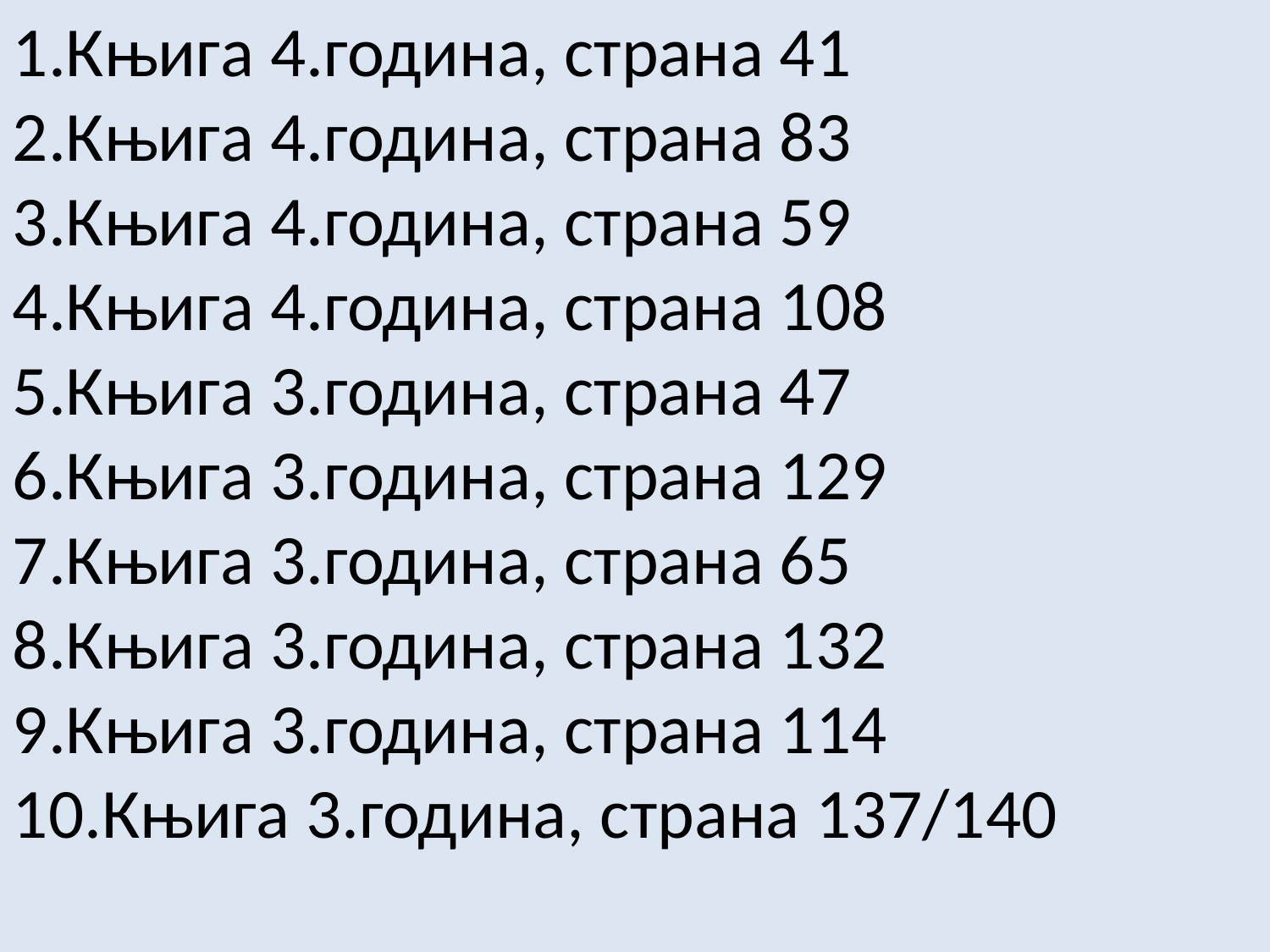

Књига 4.година, страна 41
Књига 4.година, страна 83
Књига 4.година, страна 59
Књига 4.година, страна 108
Књига 3.година, страна 47
Књига 3.година, страна 129
Књига 3.година, страна 65
Књига 3.година, страна 132
Књига 3.година, страна 114
Књига 3.година, страна 137/140